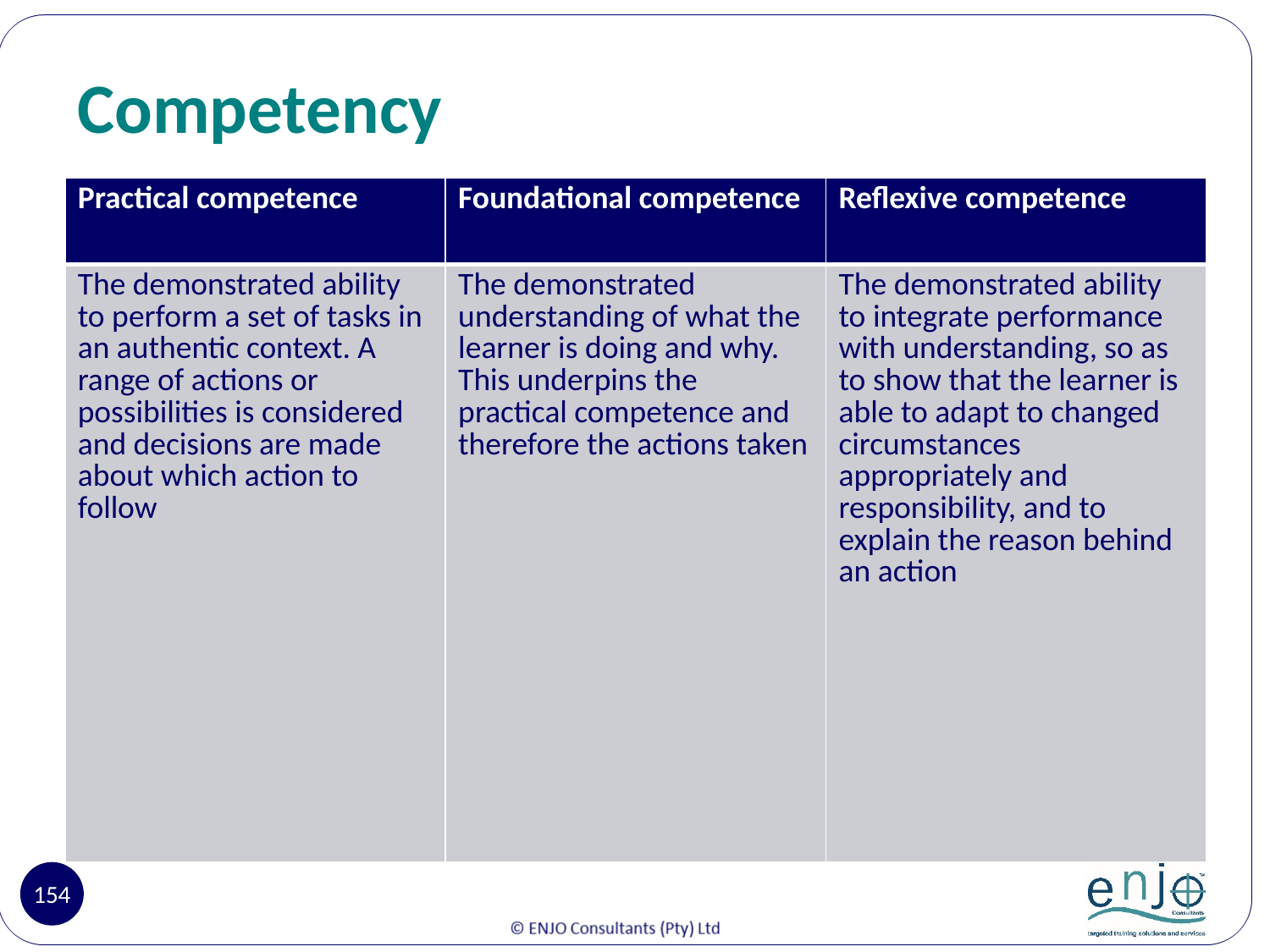

# Competency
| Practical competence | Foundational competence | Reflexive competence |
| --- | --- | --- |
| The demonstrated ability to perform a set of tasks in an authentic context. A range of actions or possibilities is considered and decisions are made about which action to follow | The demonstrated understanding of what the learner is doing and why. This underpins the practical competence and therefore the actions taken | The demonstrated ability to integrate performance with understanding, so as to show that the learner is able to adapt to changed circumstances appropriately and responsibility, and to explain the reason behind an action |
154